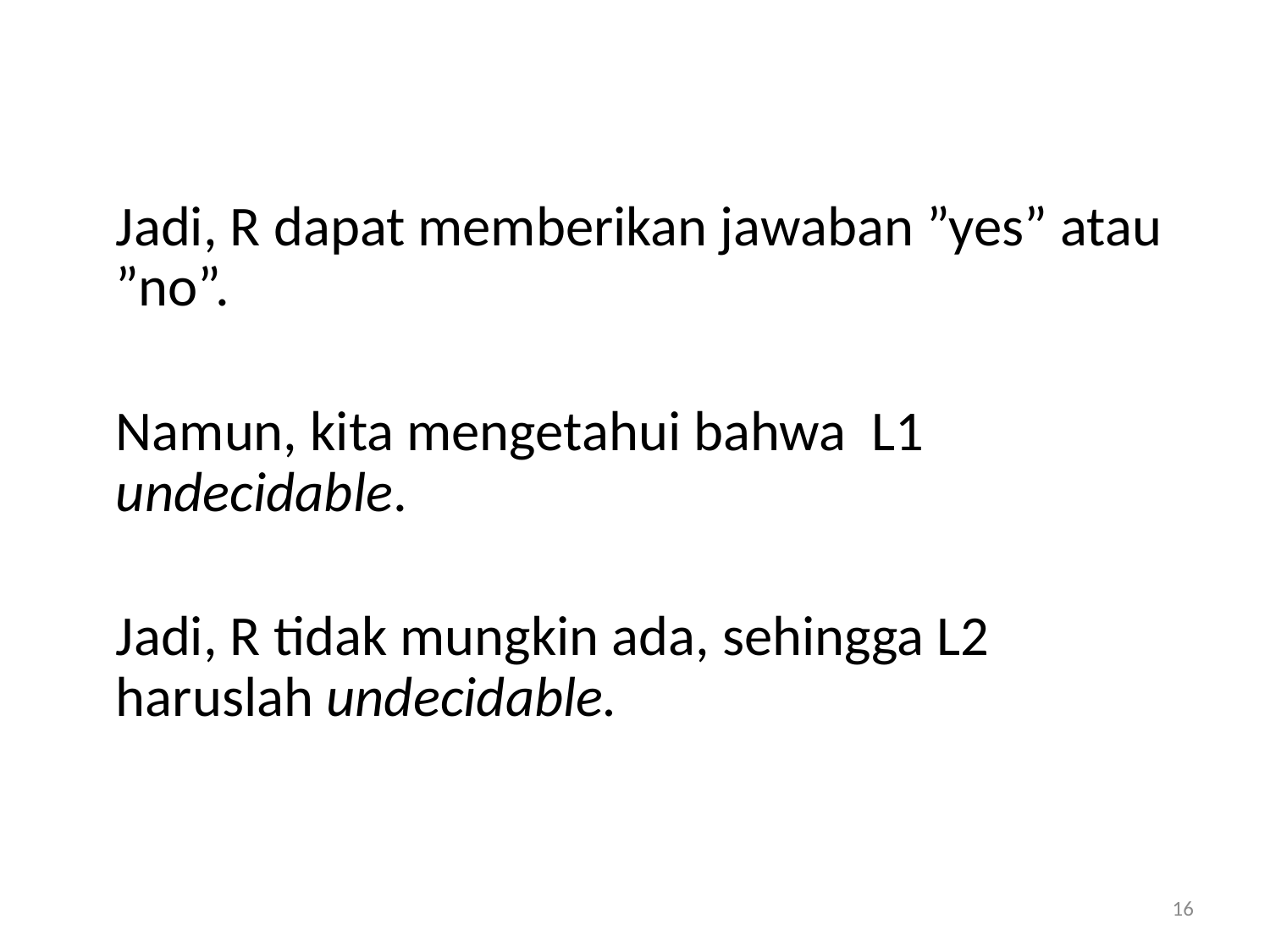

Jadi, R dapat memberikan jawaban ”yes” atau ”no”.

	Namun, kita mengetahui bahwa  L1  undecidable.

	Jadi, R tidak mungkin ada, sehingga L2  haruslah undecidable.

16